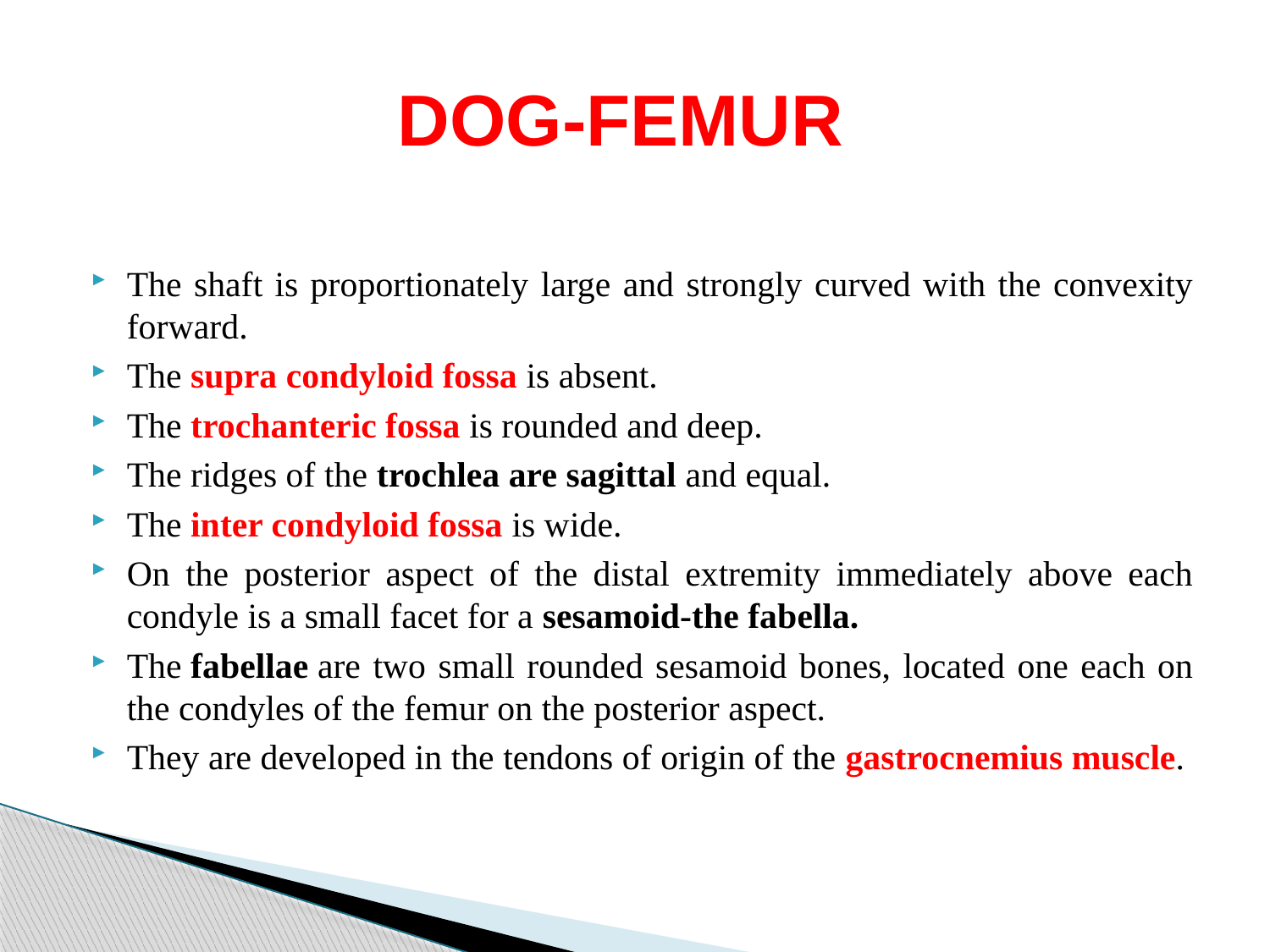

# DOG-FEMUR

The shaft is proportionately large and strongly curved with the convexity forward.
The supra condyloid fossa is absent.
The trochanteric fossa is rounded and deep.
The ridges of the trochlea are sagittal and equal.
The inter condyloid fossa is wide.
On the posterior aspect of the distal extremity immediately above each condyle is a small facet for a sesamoid-the fabella.
The fabellae are two small rounded sesamoid bones, located one each on the condyles of the femur on the posterior aspect.
They are developed in the tendons of origin of the gastrocnemius muscle.